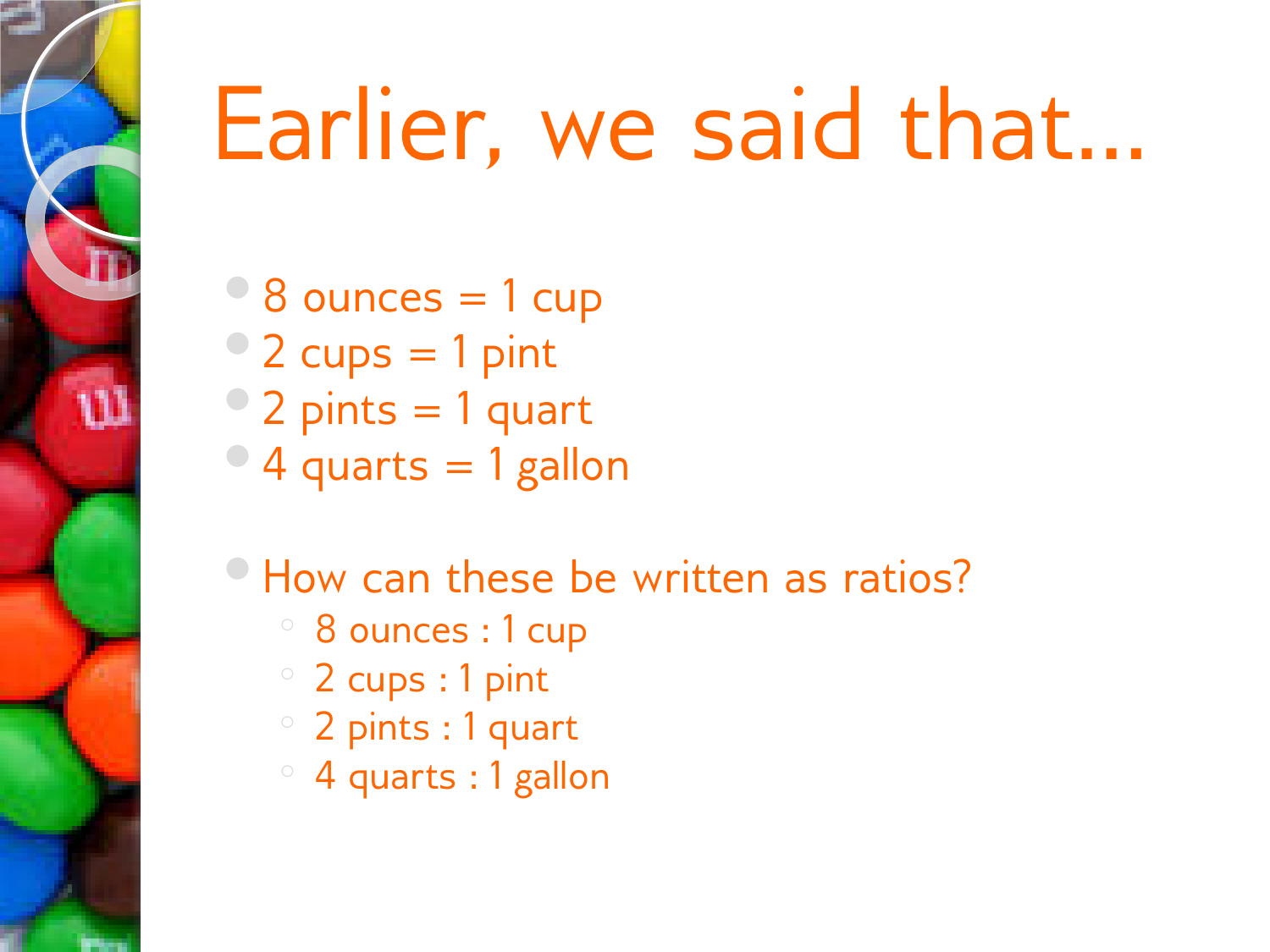

# Earlier, we said that…

8 ounces = 1 cup
2 cups = 1 pint
2 pints = 1 quart
4 quarts = 1 gallon

How can these be written as ratios?
8 ounces : 1 cup
2 cups : 1 pint
2 pints : 1 quart
4 quarts : 1 gallon